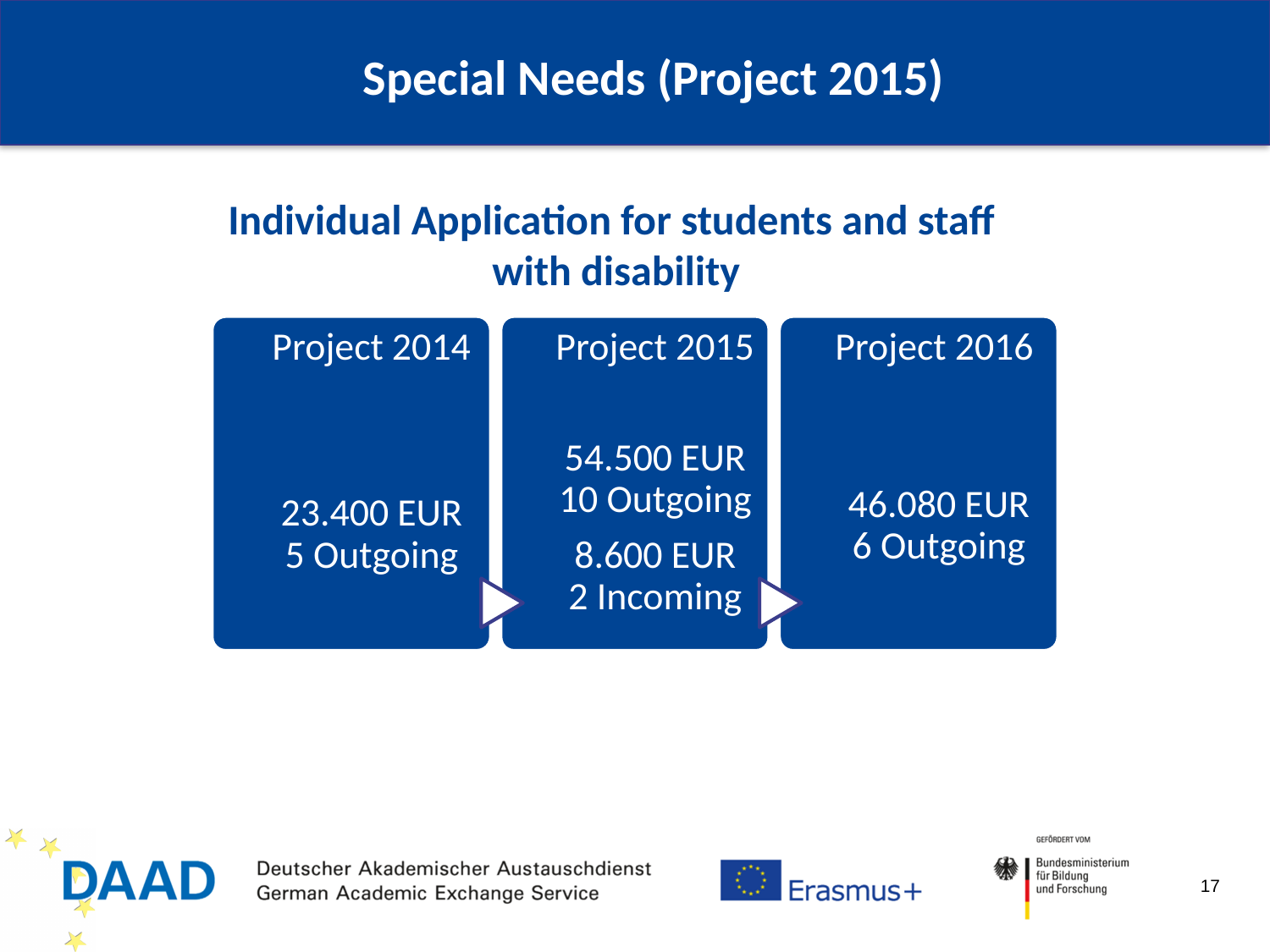

Special Needs (Project 2015)
Individual Application for students and staff
with disability

Project 2014

23.400 EUR
5 Outgoing

Project 2015

54.500 EUR
10 Outgoing
8.600 EUR
2 Incoming

Project 2016

46.080 EUR
6 Outgoing
17